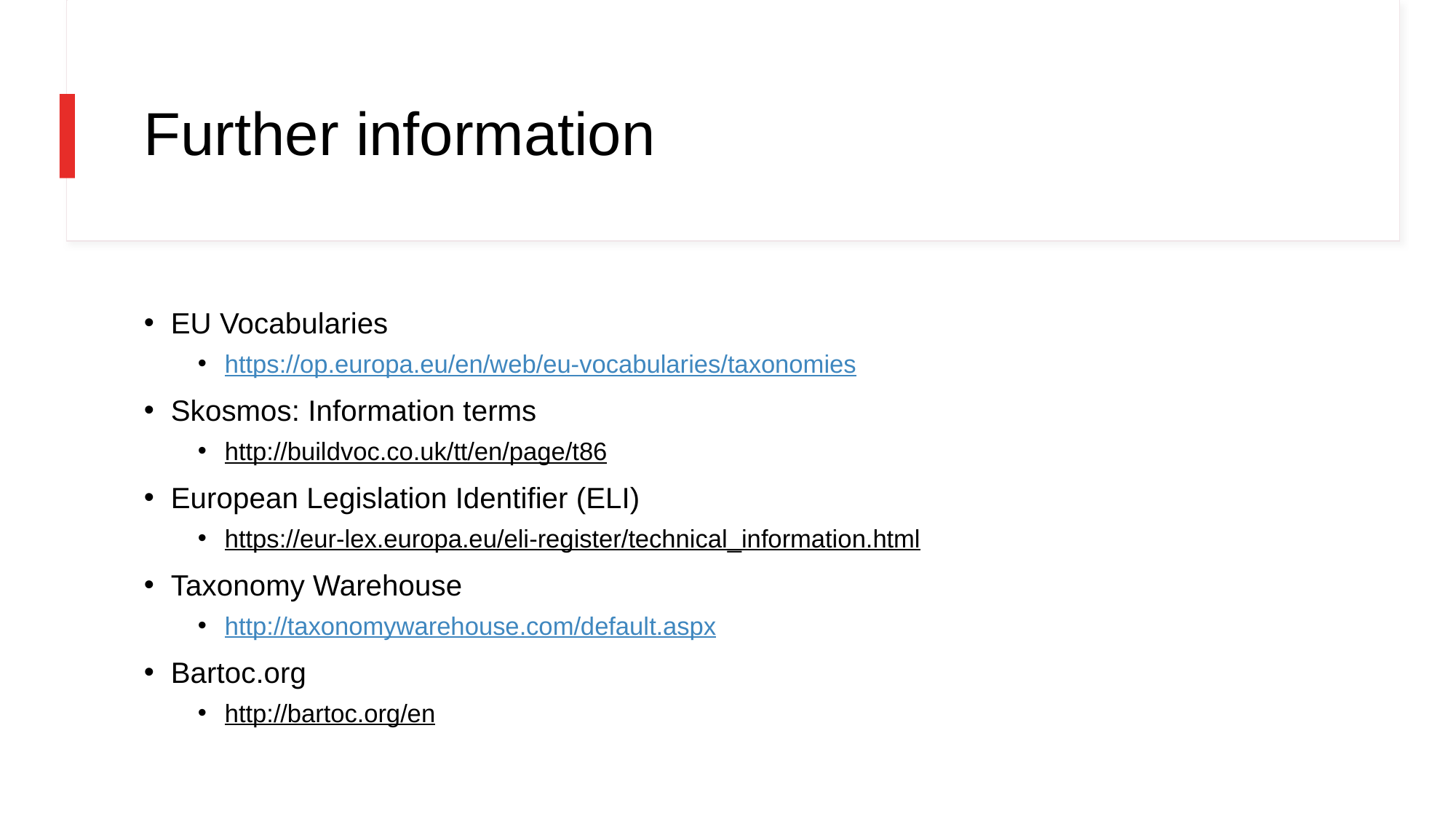

# Further information
EU Vocabularies
https://op.europa.eu/en/web/eu-vocabularies/taxonomies
Skosmos: Information terms
http://buildvoc.co.uk/tt/en/page/t86
European Legislation Identifier (ELI)
https://eur-lex.europa.eu/eli-register/technical_information.html
Taxonomy Warehouse
http://taxonomywarehouse.com/default.aspx
Bartoc.org
http://bartoc.org/en